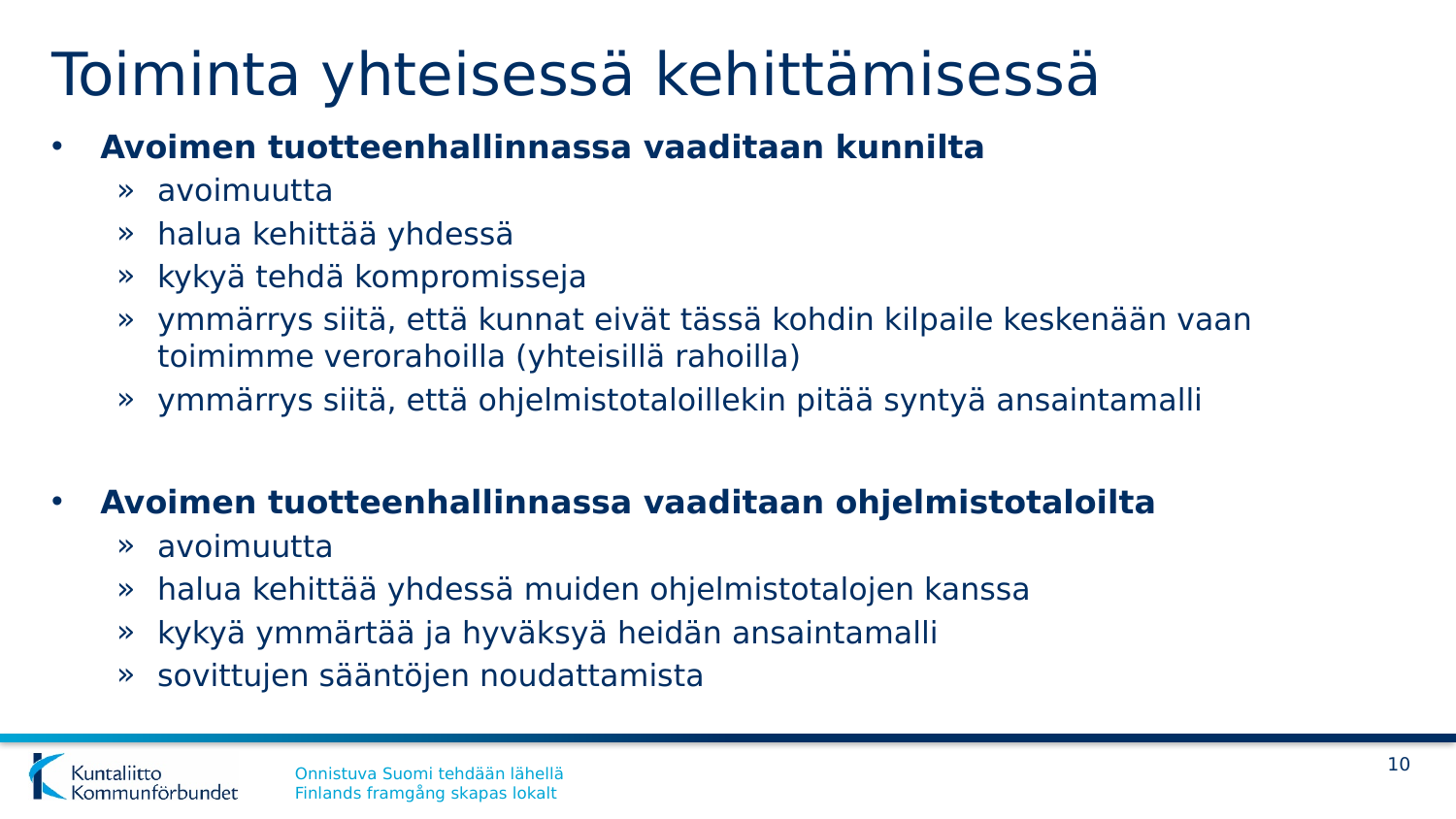

# Toiminta yhteisessä kehittämisessä
Avoimen tuotteenhallinnassa vaaditaan kunnilta
avoimuutta
halua kehittää yhdessä
kykyä tehdä kompromisseja
ymmärrys siitä, että kunnat eivät tässä kohdin kilpaile keskenään vaan toimimme verorahoilla (yhteisillä rahoilla)
ymmärrys siitä, että ohjelmistotaloillekin pitää syntyä ansaintamalli

Avoimen tuotteenhallinnassa vaaditaan ohjelmistotaloilta
avoimuutta
halua kehittää yhdessä muiden ohjelmistotalojen kanssa
kykyä ymmärtää ja hyväksyä heidän ansaintamalli
sovittujen sääntöjen noudattamista
10